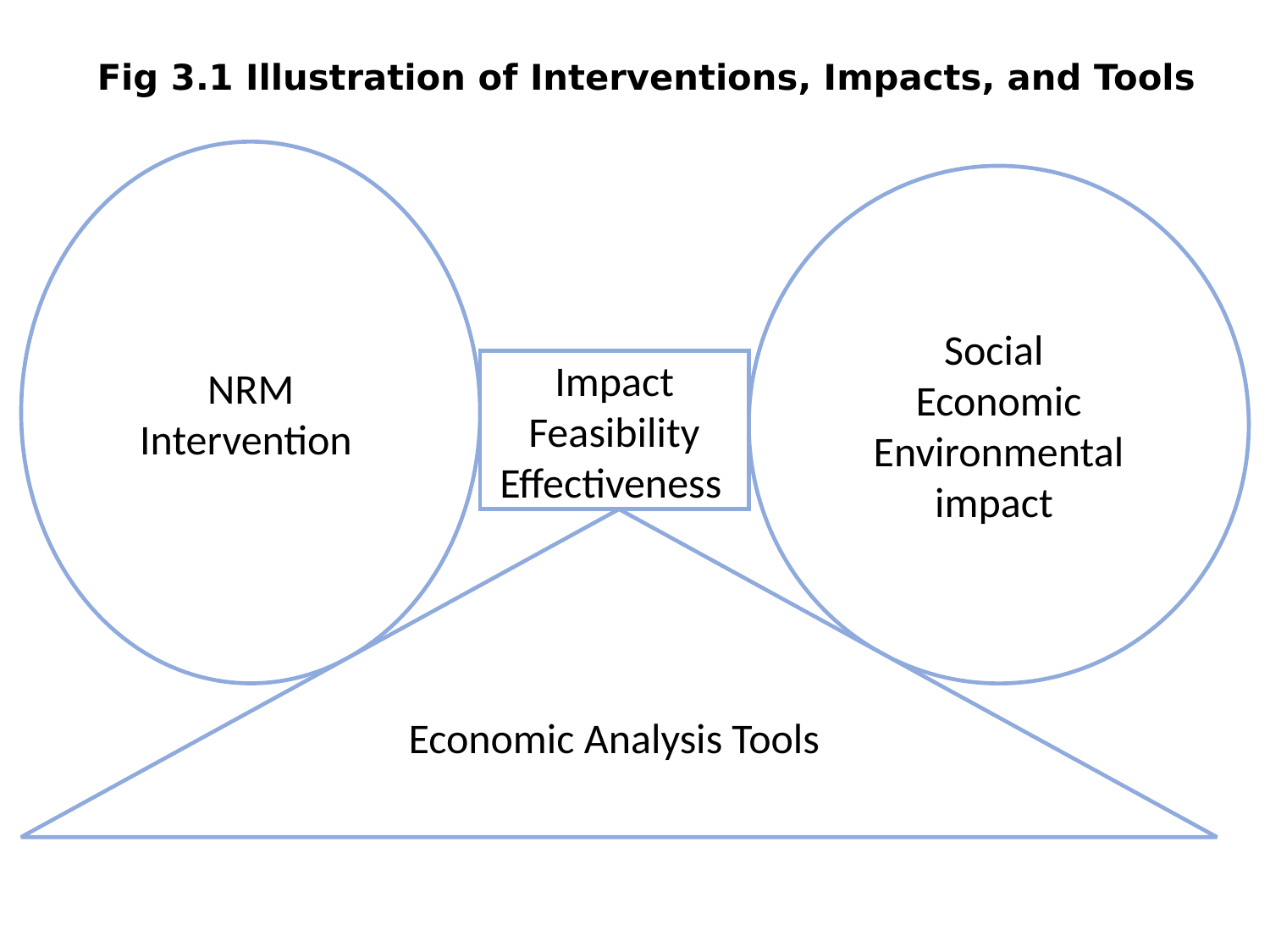

Fig 3.1 Illustration of Interventions, Impacts, and Tools
NRM Intervention
Social
Economic Environmental impact
Impact
Feasibility
Effectiveness
Economic Analysis Tools